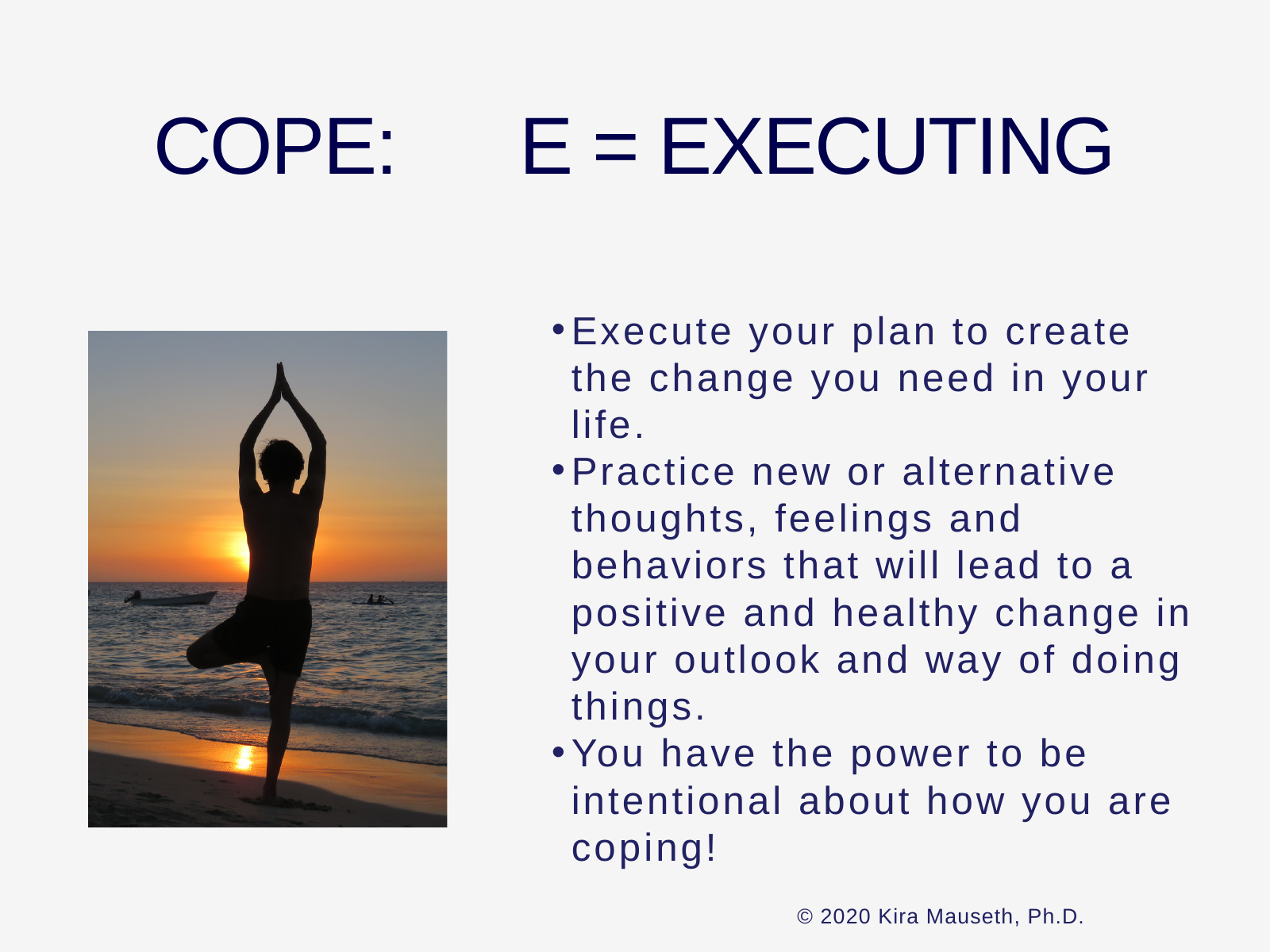

COPE:      E = EXECUTING
Execute your plan to create the change you need in your life.
Practice new or alternative thoughts, feelings and behaviors that will lead to a positive and healthy change in your outlook and way of doing things.
You have the power to be intentional about how you are coping!

© 2020 Kira Mauseth, Ph.D.